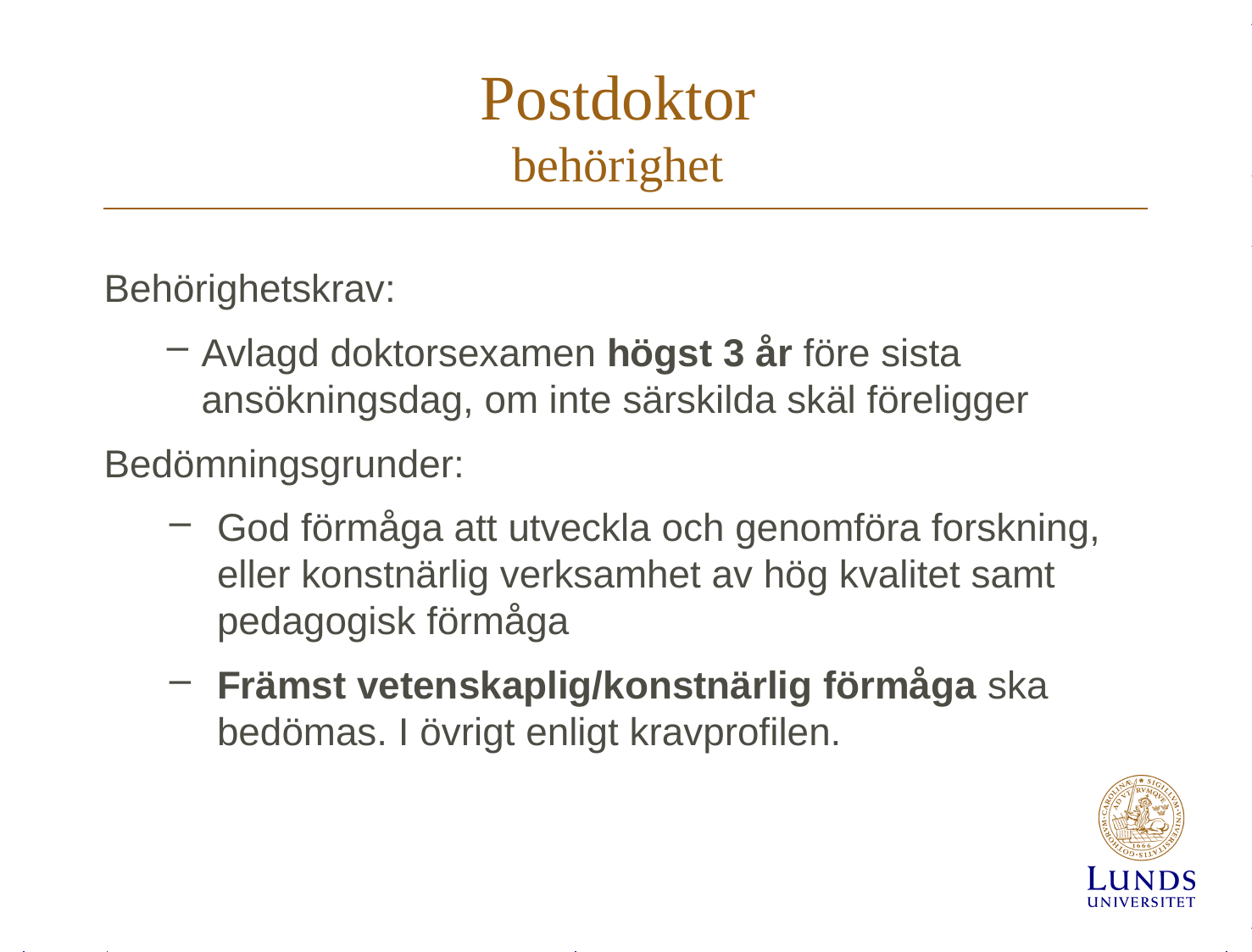

# Postdoktor behörighet
Behörighetskrav:
Avlagd doktorsexamen högst 3 år före sista ansökningsdag, om inte särskilda skäl föreligger
Bedömningsgrunder:
God förmåga att utveckla och genomföra forskning, eller konstnärlig verksamhet av hög kvalitet samt pedagogisk förmåga
Främst vetenskaplig/konstnärlig förmåga ska bedömas. I övrigt enligt kravprofilen.